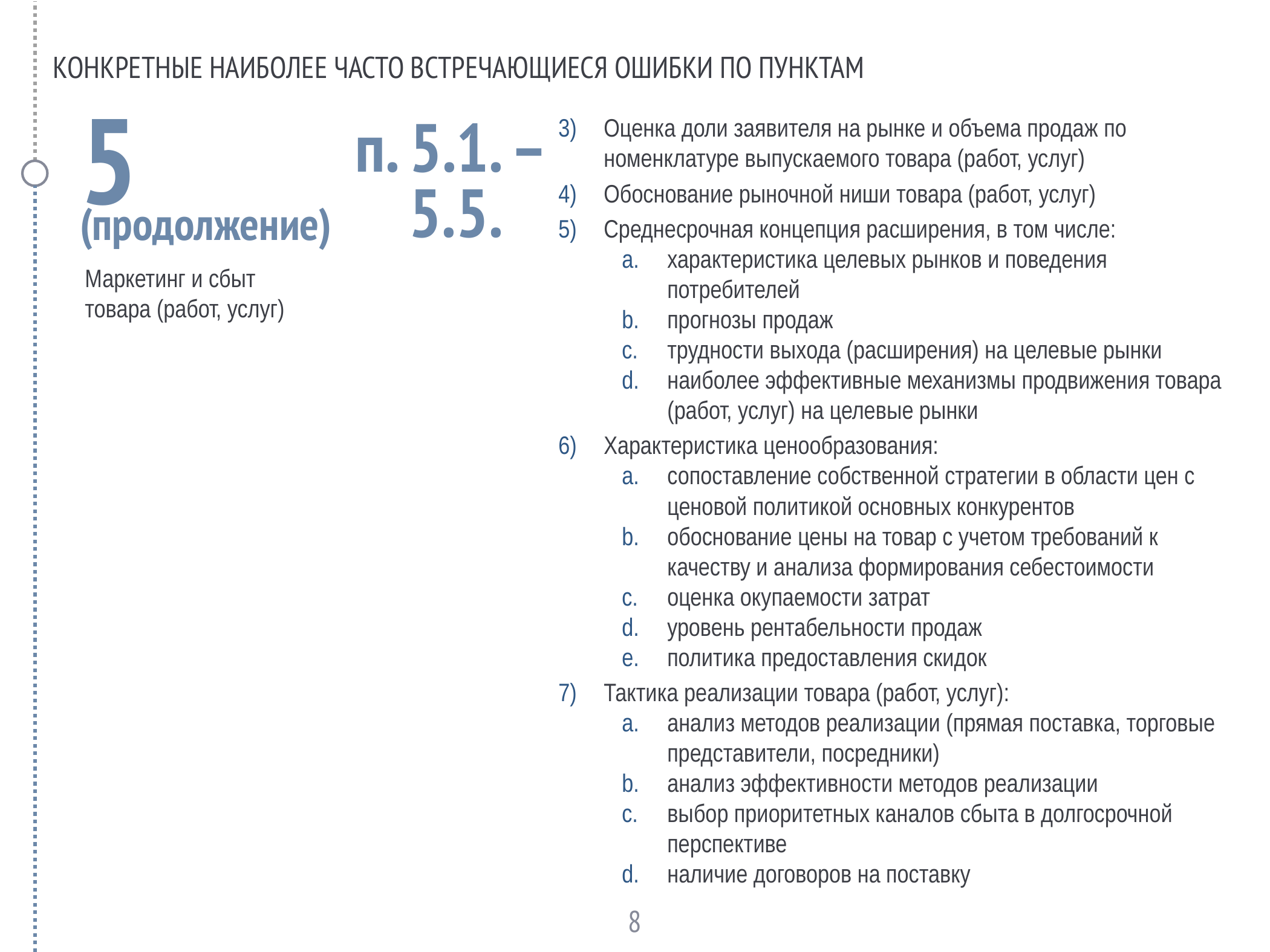

КОНКРЕТНЫЕ НАИБОЛЕЕ ЧАСТО ВСТРЕЧАЮЩИЕСЯ ОШИБКИ ПО ПУНКТАМ
Оценка доли заявителя на рынке и объема продаж по номенклатуре выпускаемого товара (работ, услуг)
Обоснование рыночной ниши товара (работ, услуг)
Среднесрочная концепция расширения, в том числе:
характеристика целевых рынков и поведения потребителей
прогнозы продаж
трудности выхода (расширения) на целевые рынки
наиболее эффективные механизмы продвижения товара (работ, услуг) на целевые рынки
Характеристика ценообразования:
сопоставление собственной стратегии в области цен с ценовой политикой основных конкурентов
обоснование цены на товар с учетом требований к качеству и анализа формирования себестоимости
оценка окупаемости затрат
уровень рентабельности продаж
политика предоставления скидок
Тактика реализации товара (работ, услуг):
анализ методов реализации (прямая поставка, торговые представители, посредники)
анализ эффективности методов реализации
выбор приоритетных каналов сбыта в долгосрочной перспективе
наличие договоров на поставку
п. 5.1. –
5.5.
5
(продолжение)

Маркетинг и сбыт товара (работ, услуг)